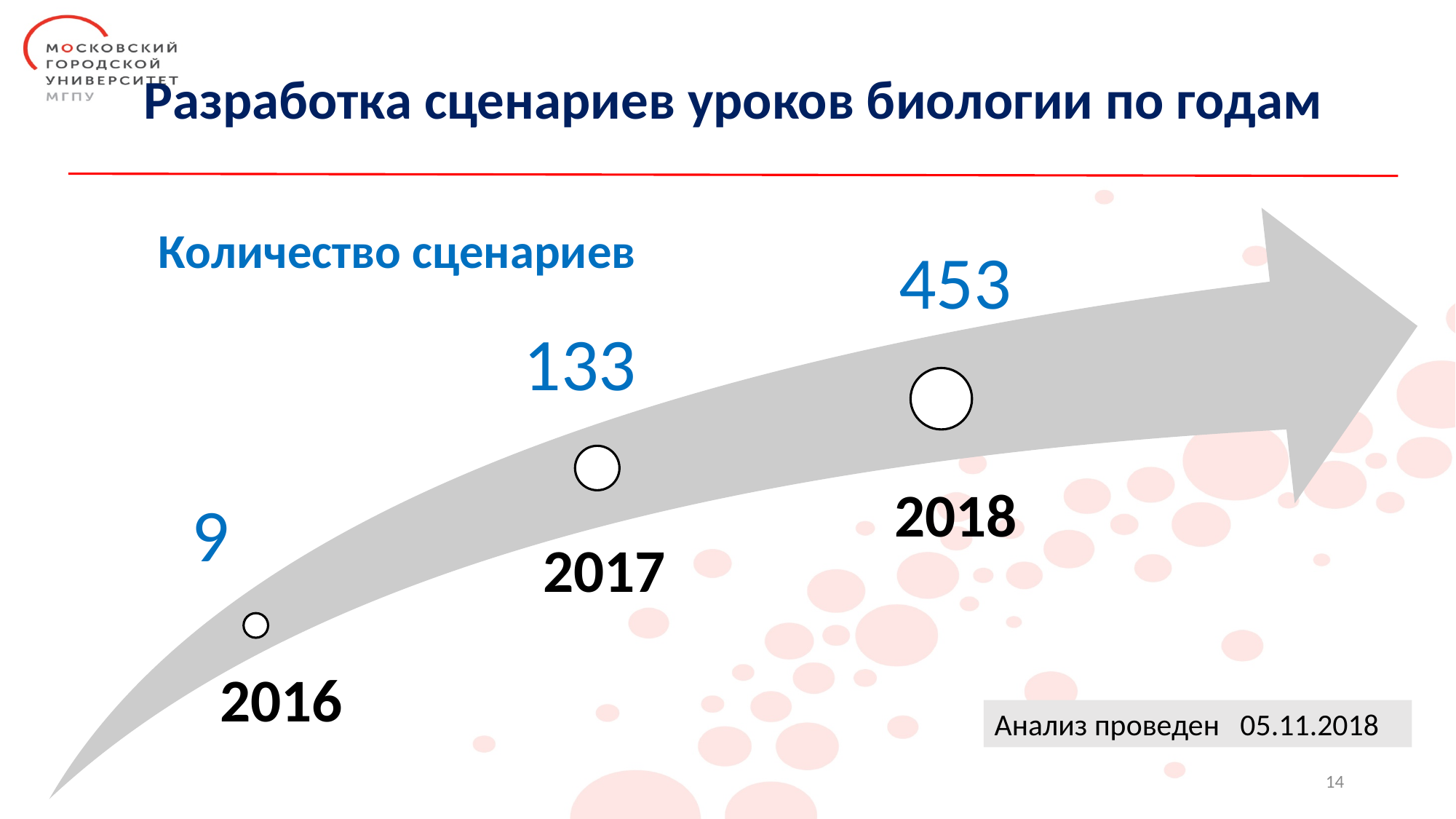

#
Разработка сценариев уроков биологии по годам
9
133
453
Количество сценариев
2018
2017
2016
Анализ проведен   05.11.2018
14